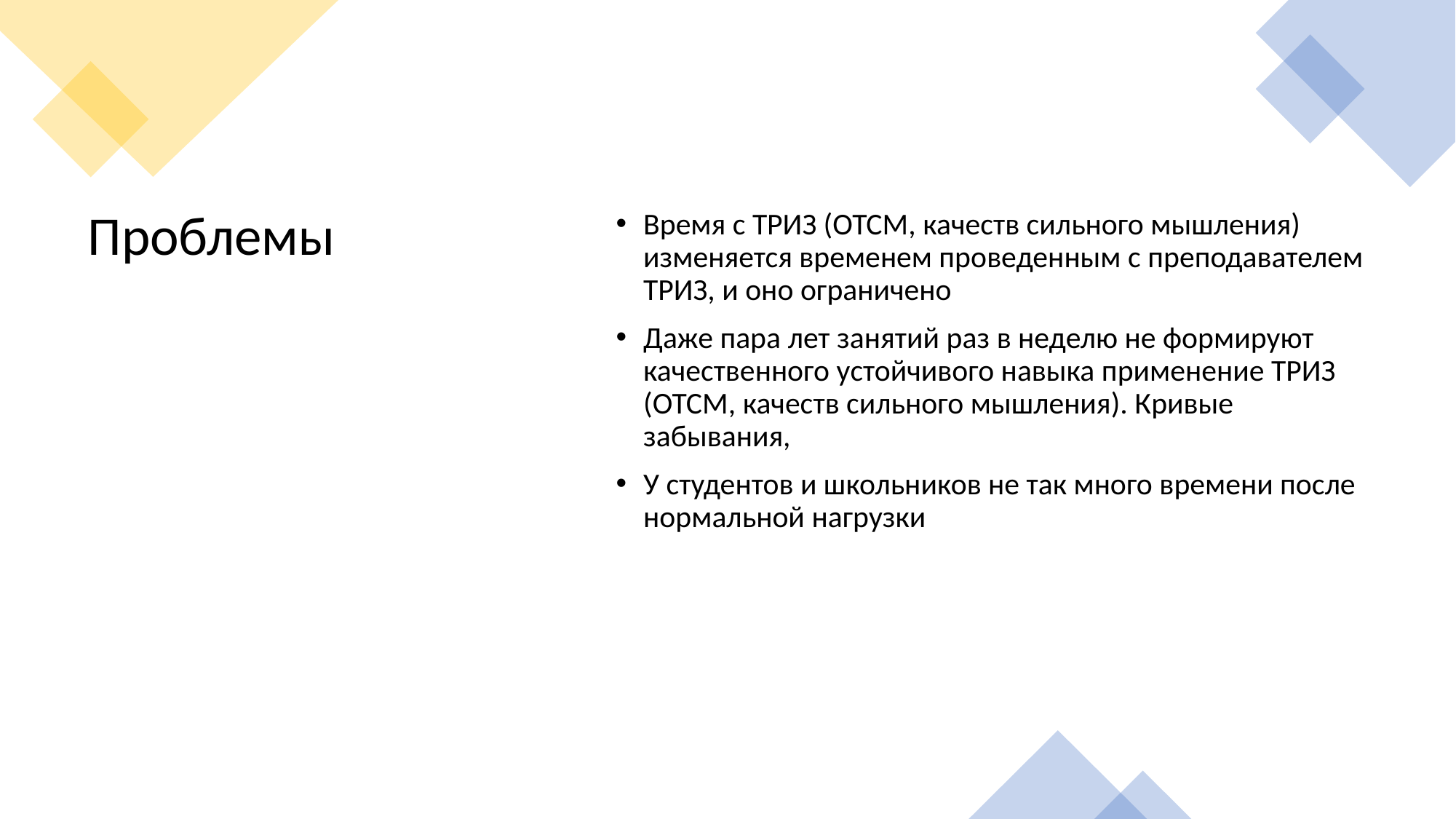

Время с ТРИЗ (ОТСМ, качеств сильного мышления) изменяется временем проведенным с преподавателем ТРИЗ, и оно ограничено
Даже пара лет занятий раз в неделю не формируют качественного устойчивого навыка применение ТРИЗ (ОТСМ, качеств сильного мышления). Кривые забывания,
У студентов и школьников не так много времени после нормальной нагрузки

# Проблемы